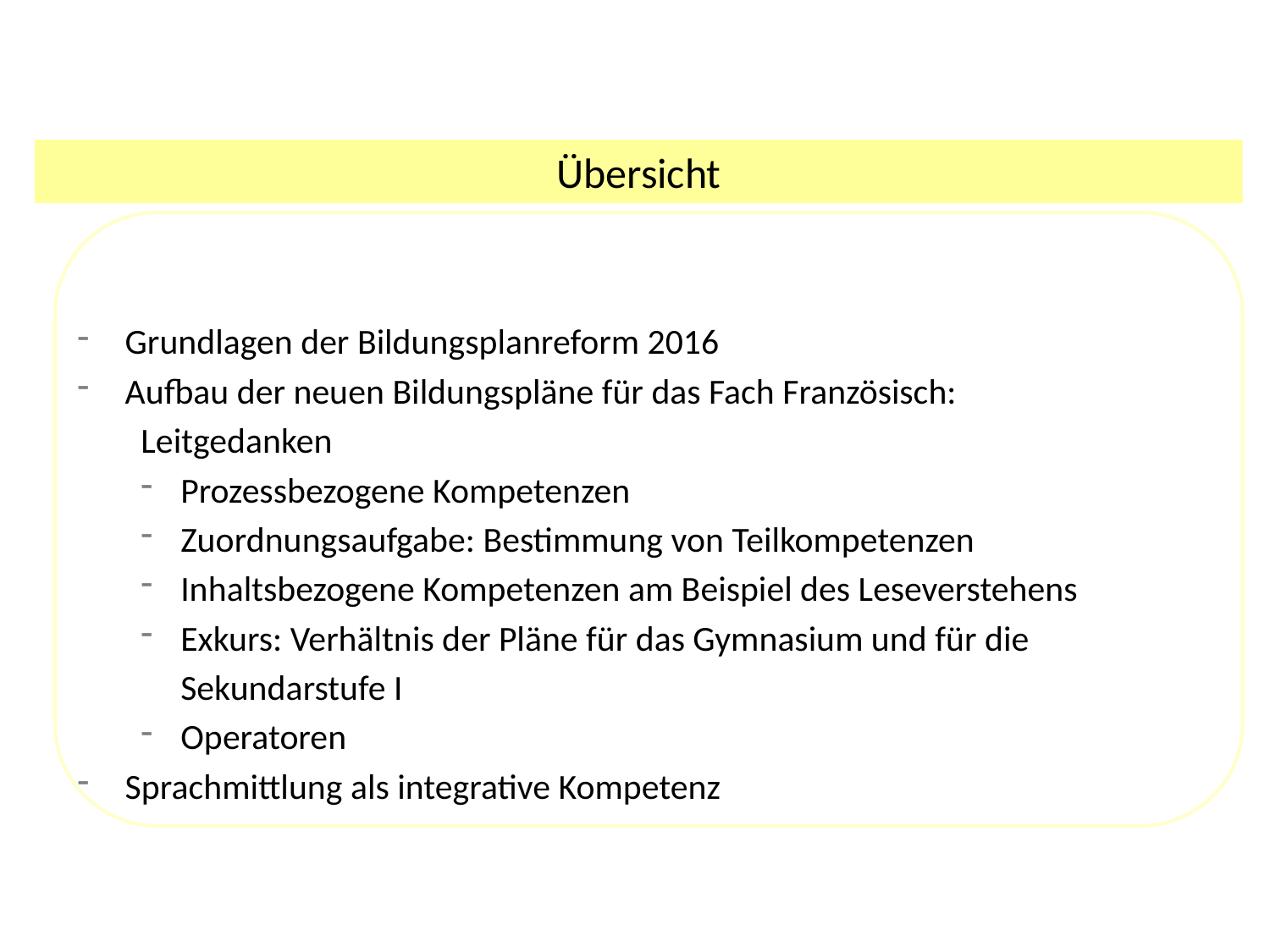

Übersicht

Grundlagen der Bildungsplanreform 2016
Aufbau der neuen Bildungspläne für das Fach Französisch:
Leitgedanken
Prozessbezogene Kompetenzen
Zuordnungsaufgabe: Bestimmung von Teilkompetenzen
Inhaltsbezogene Kompetenzen am Beispiel des Leseverstehens
Exkurs: Verhältnis der Pläne für das Gymnasium und für die Sekundarstufe I
Operatoren
Sprachmittlung als integrative Kompetenz